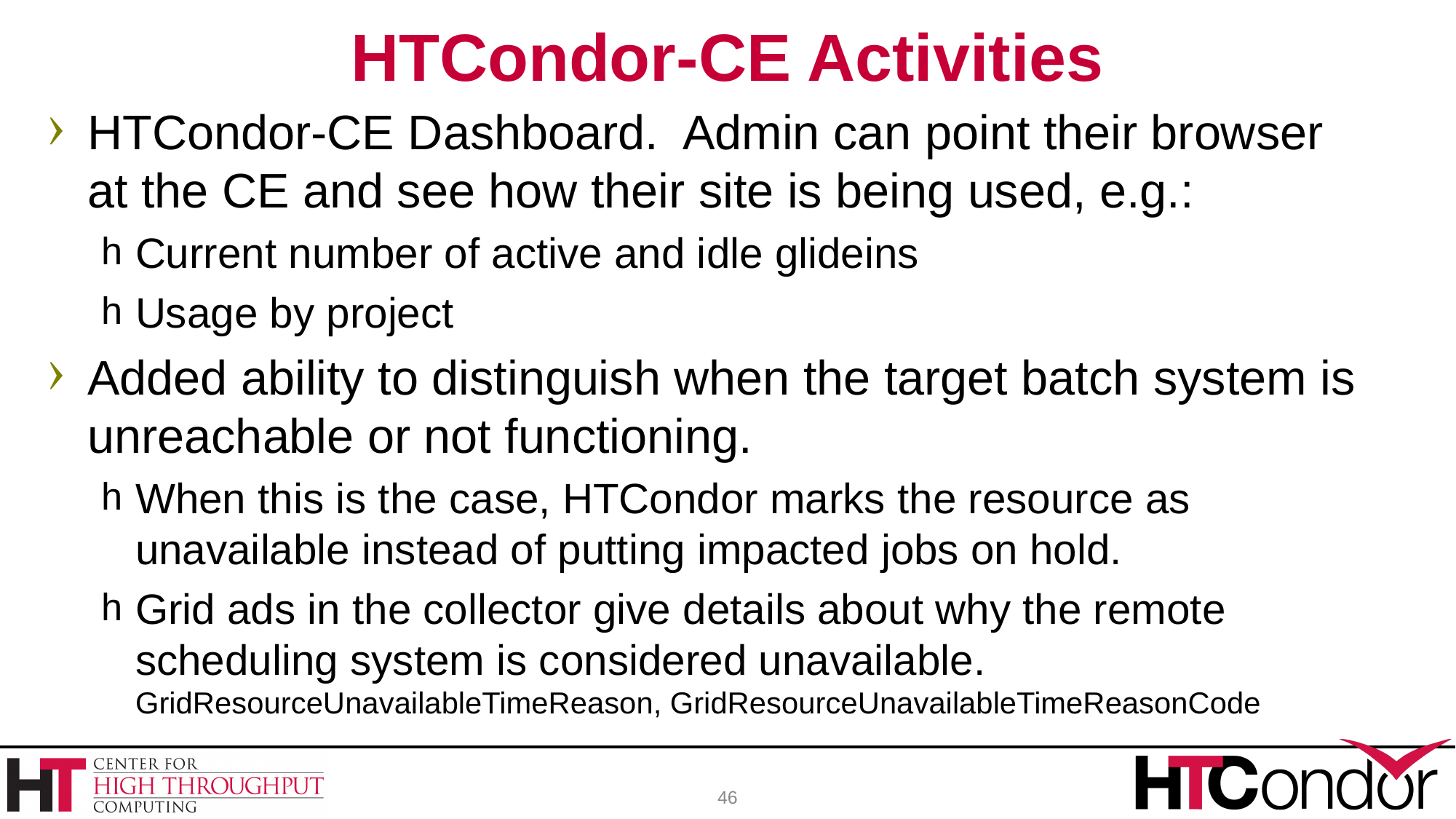

# HTCondor-CE Activities
HTCondor-CE Dashboard.  Admin can point their browser at the CE and see how their site is being used, e.g.:
Current number of active and idle glideins
Usage by project
Added ability to distinguish when the target batch system is unreachable or not functioning.
When this is the case, HTCondor marks the resource as unavailable instead of putting impacted jobs on hold.
Grid ads in the collector give details about why the remote scheduling system is considered unavailable. GridResourceUnavailableTimeReason, GridResourceUnavailableTimeReasonCode

46